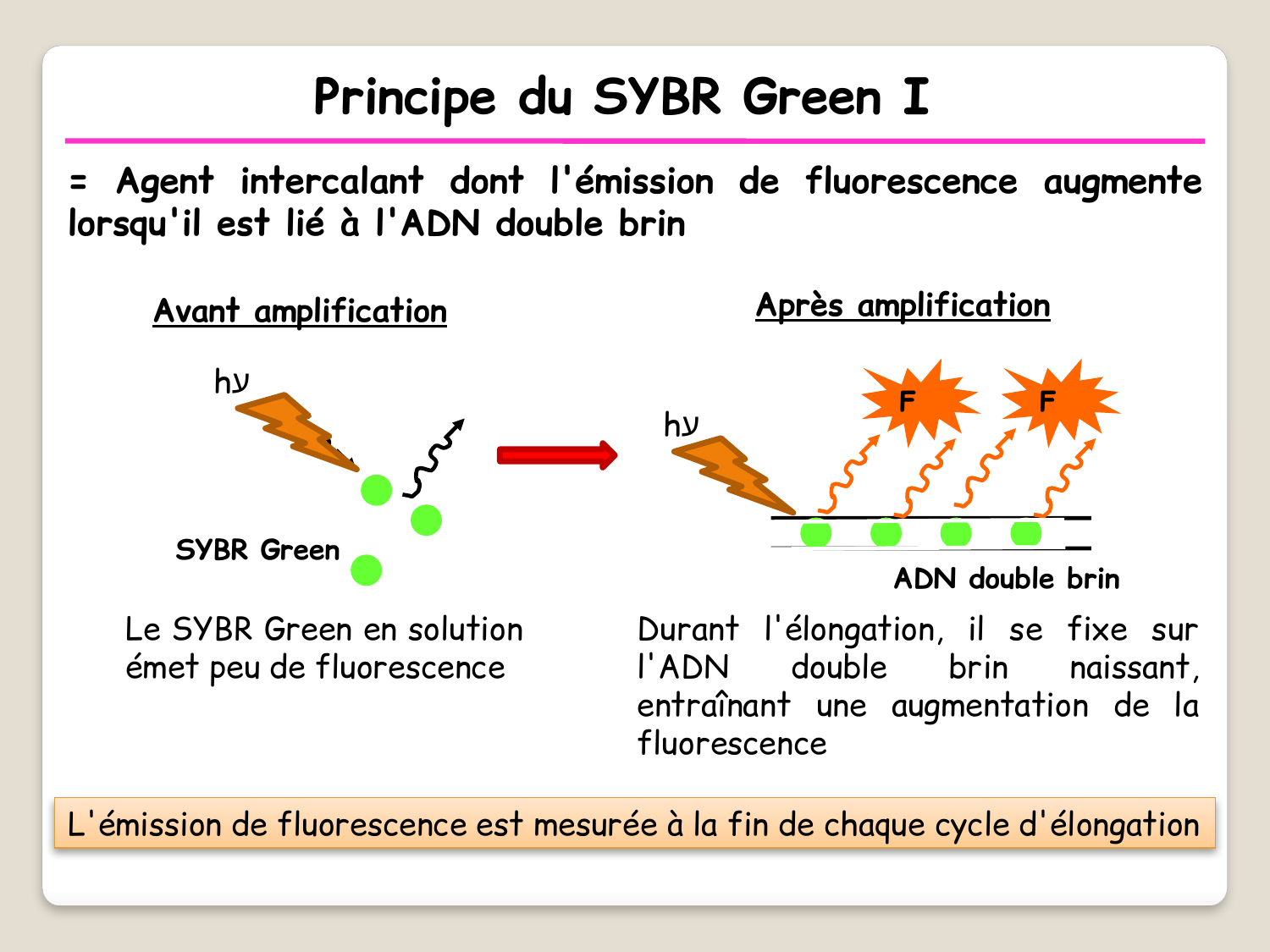

Principe du SYBR Green I

= Agent intercalant dont l'émission de fluorescence augmente lorsqu'il est lié à l'ADN double brin
Après amplification
F
F
hע

ADN double brin
Avant amplification
hע

SYBR Green

Le SYBR Green en solution émet peu de fluorescence
Durant l'élongation, il se fixe sur l'ADN double brin naissant, entraînant une augmentation de la fluorescence

L'émission de fluorescence est mesurée à la fin de chaque cycle d'élongation